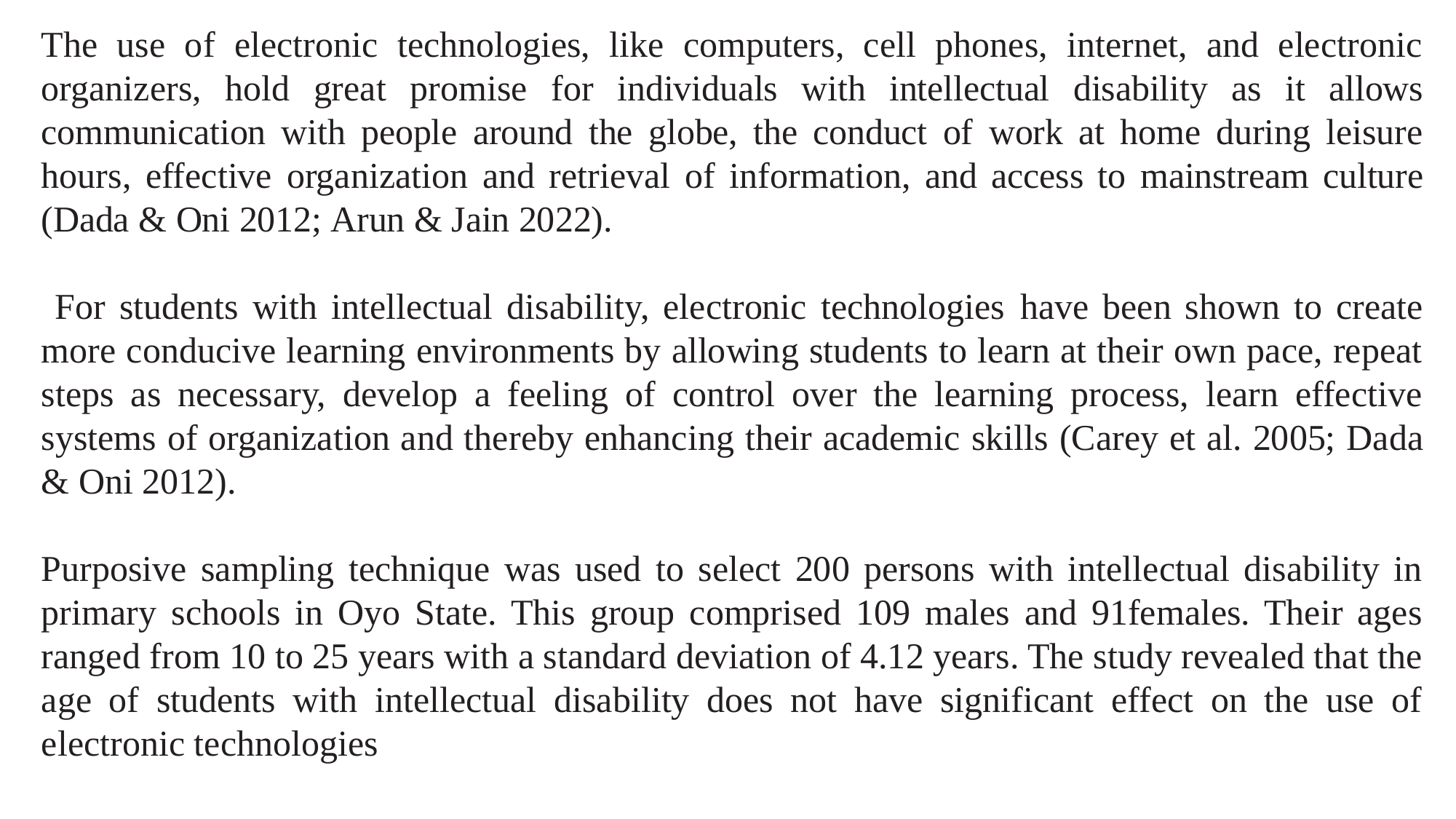

The use of electronic technologies, like computers, cell phones, internet, and electronic organizers, hold great promise for individuals with intellectual disability as it allows communication with people around the globe, the conduct of work at home during leisure hours, effective organization and retrieval of information, and access to mainstream culture (Dada & Oni 2012; Arun & Jain 2022).

 For students with intellectual disability, electronic technologies have been shown to create more conducive learning environments by allowing students to learn at their own pace, repeat steps as necessary, develop a feeling of control over the learning process, learn effective systems of organization and thereby enhancing their academic skills (Carey et al. 2005; Dada & Oni 2012).

Purposive sampling technique was used to select 200 persons with intellectual disability in primary schools in Oyo State. This group comprised 109 males and 91females. Their ages ranged from 10 to 25 years with a standard deviation of 4.12 years. The study revealed that the age of students with intellectual disability does not have significant effect on the use of electronic technologies